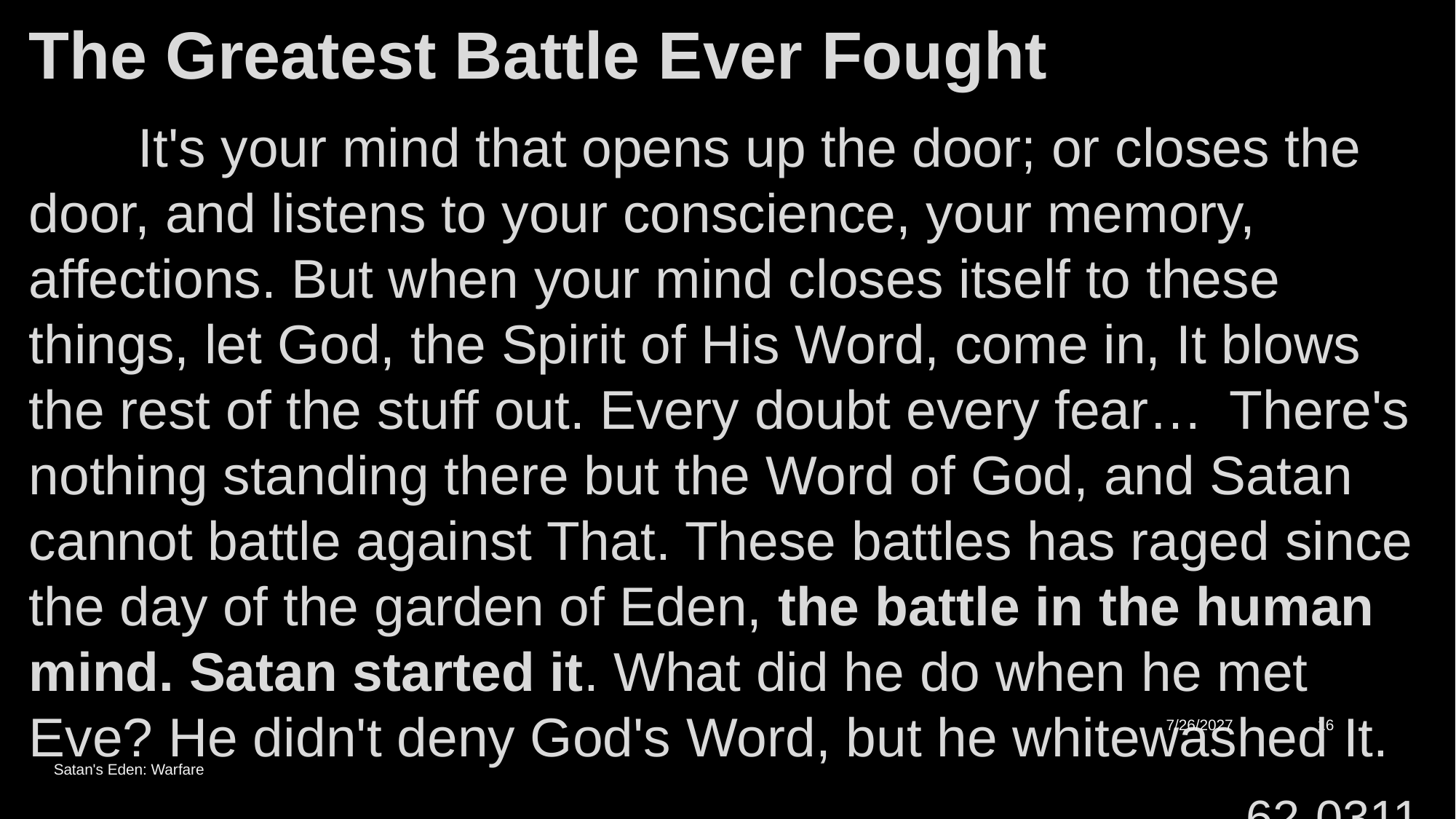

The Greatest Battle Ever Fought
	It's your mind that opens up the door; or closes the door, and listens to your conscience, your memory, affections. But when your mind closes itself to these things, let God, the Spirit of His Word, come in, It blows the rest of the stuff out. Every doubt every fear…	There's nothing standing there but the Word of God, and Satan cannot battle against That. These battles has raged since the day of the garden of Eden, the battle in the human mind. Satan started it. What did he do when he met Eve? He didn't deny God's Word, but he whitewashed It.
   62-0311
7/26/2027
16
Satan's Eden: Warfare